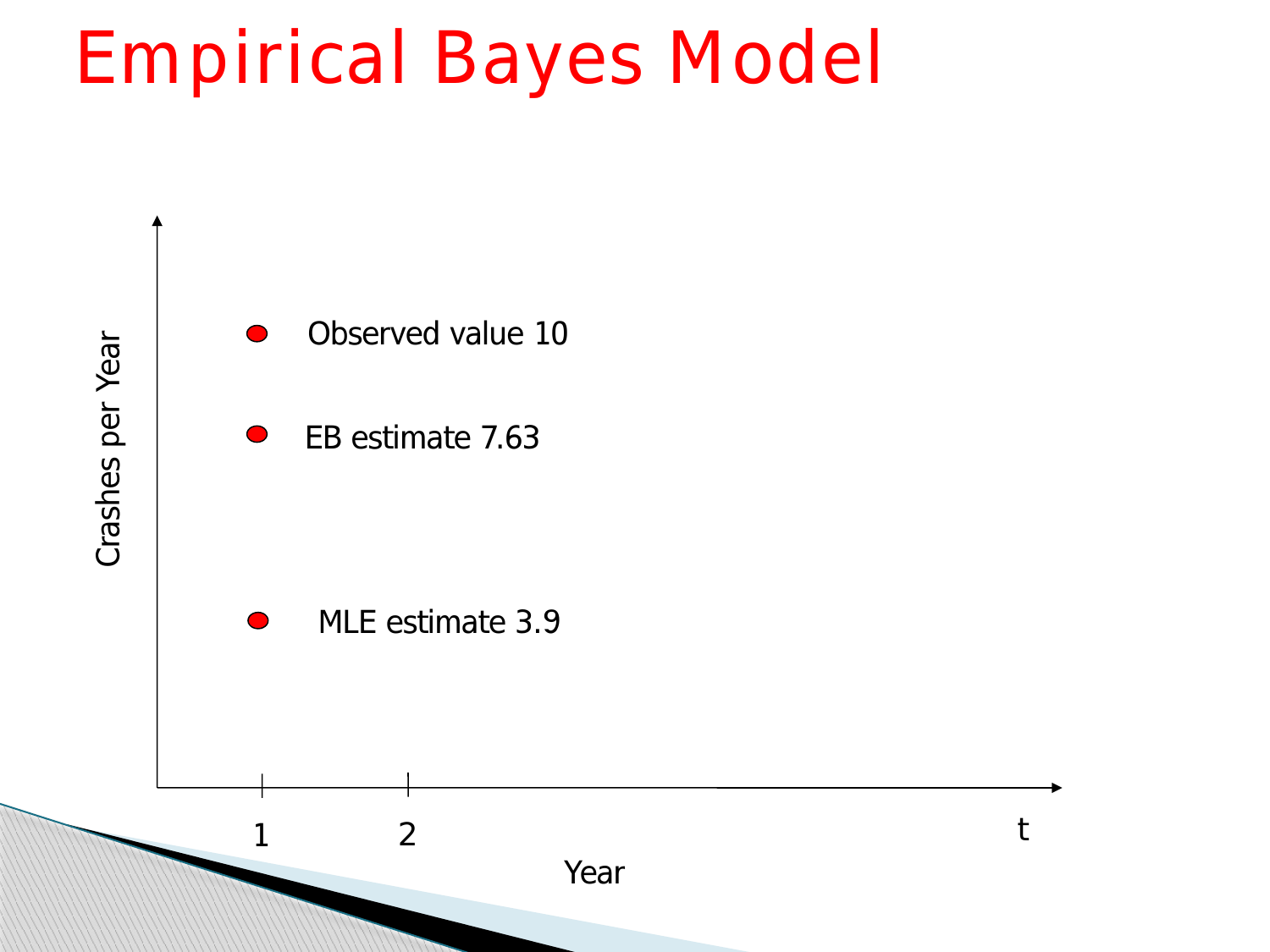

# Empirical Bayes Model

Observed value 10

Crashes per Year
EB estimate 7.63

MLE estimate 3.9

t
2
1
Year